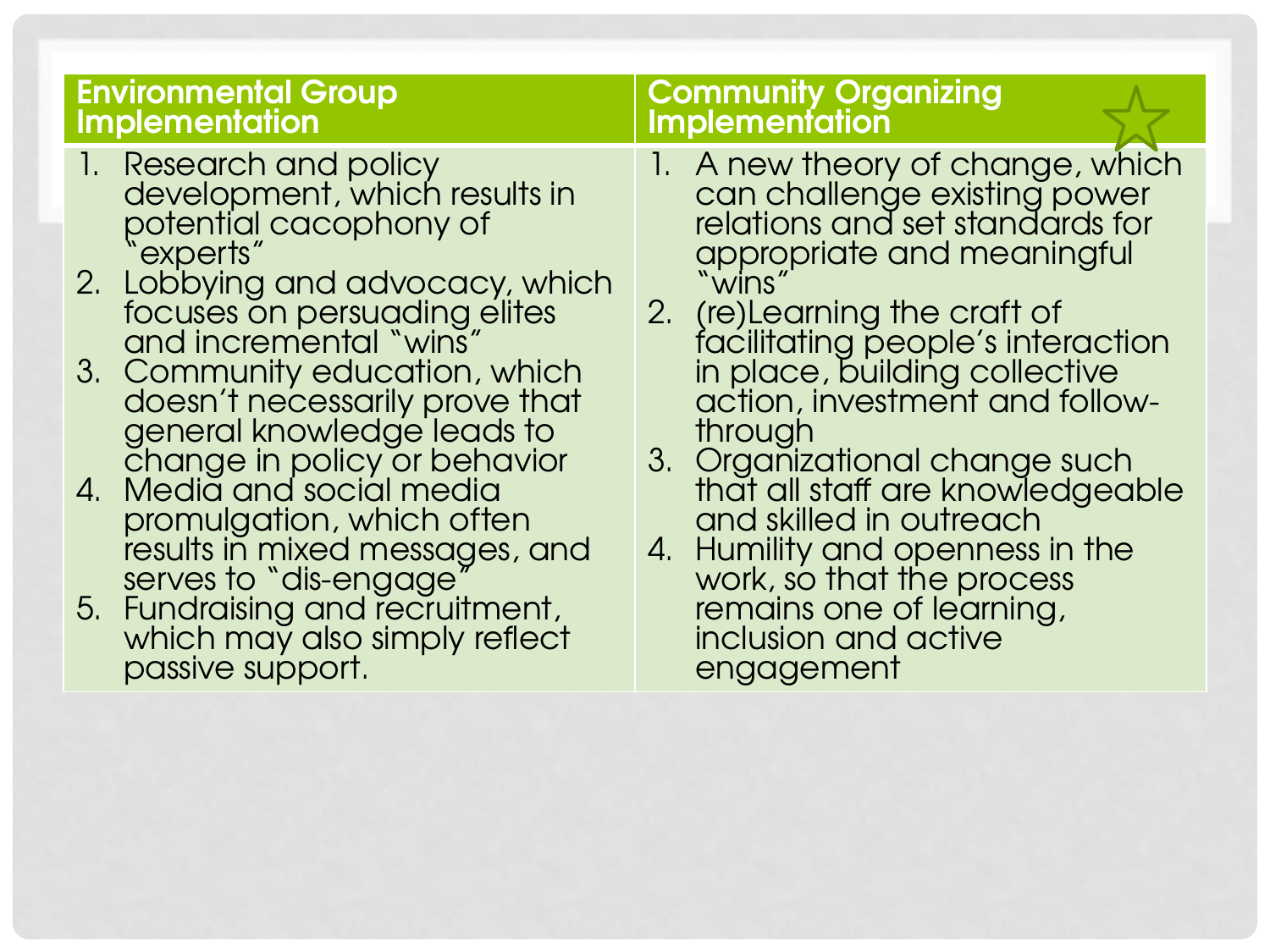

#
| Environmental Group Implementation | Community Organizing Implementation |
| --- | --- |
| Research and policy development, which results in potential cacophony of “experts” Lobbying and advocacy, which focuses on persuading elites and incremental “wins” Community education, which doesn’t necessarily prove that general knowledge leads to change in policy or behavior Media and social media promulgation, which often results in mixed messages, and serves to “dis-engage” Fundraising and recruitment, which may also simply reflect passive support. | A new theory of change, which can challenge existing power relations and set standards for appropriate and meaningful “wins” (re)Learning the craft of facilitating people’s interaction in place, building collective action, investment and follow-through Organizational change such that all staff are knowledgeable and skilled in outreach Humility and openness in the work, so that the process remains one of learning, inclusion and active engagement |